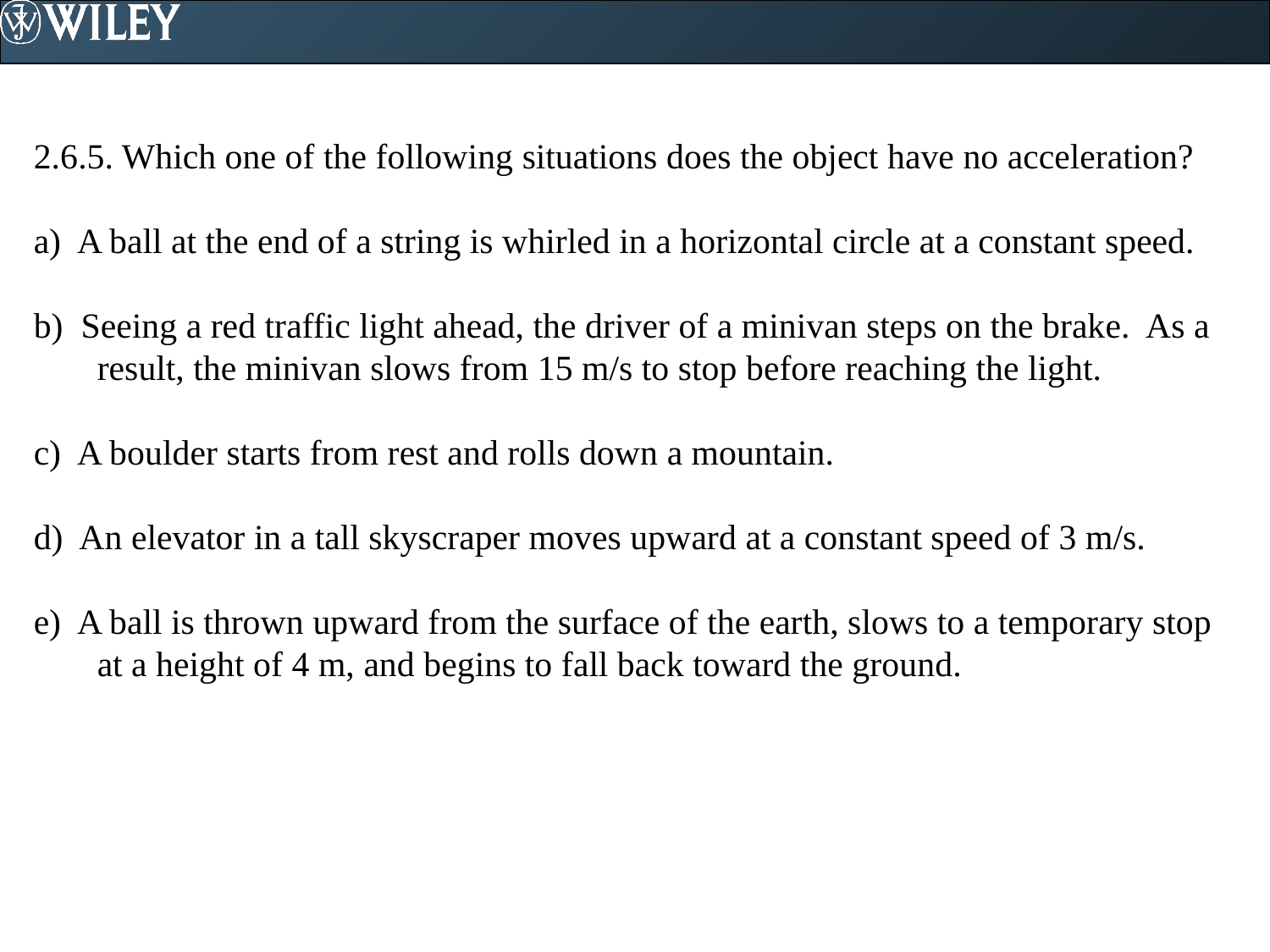

2.6.5. Which one of the following situations does the object have no acceleration?

a)  A ball at the end of a string is whirled in a horizontal circle at a constant speed.

b)  Seeing a red traffic light ahead, the driver of a minivan steps on the brake.  As a result, the minivan slows from 15 m/s to stop before reaching the light.

c)  A boulder starts from rest and rolls down a mountain.

d)  An elevator in a tall skyscraper moves upward at a constant speed of 3 m/s.

e)  A ball is thrown upward from the surface of the earth, slows to a temporary stop at a height of 4 m, and begins to fall back toward the ground.